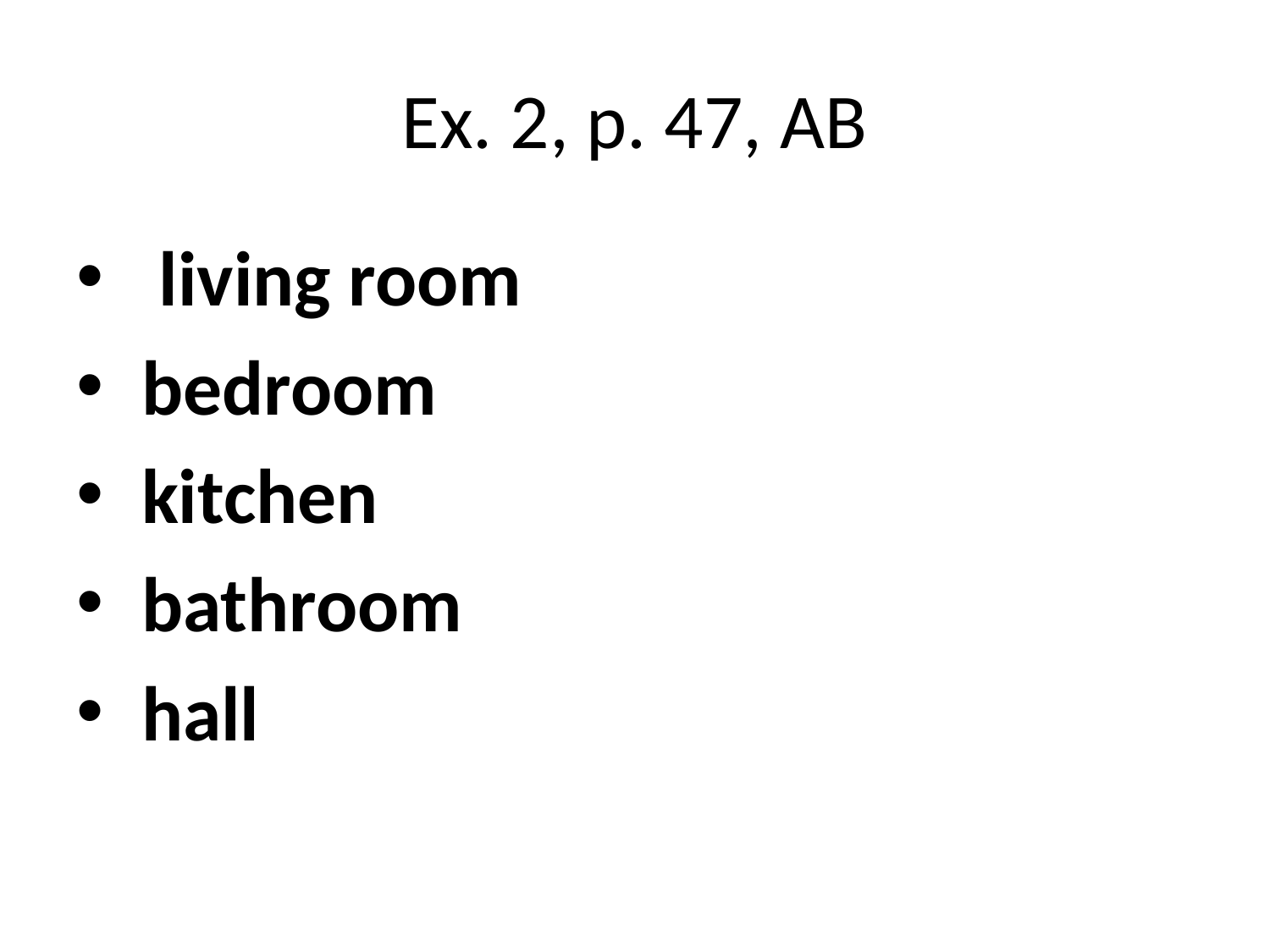

# Ex. 2, p. 47, AB
  living room
 bedroom
 kitchen
 bathroom
 hall